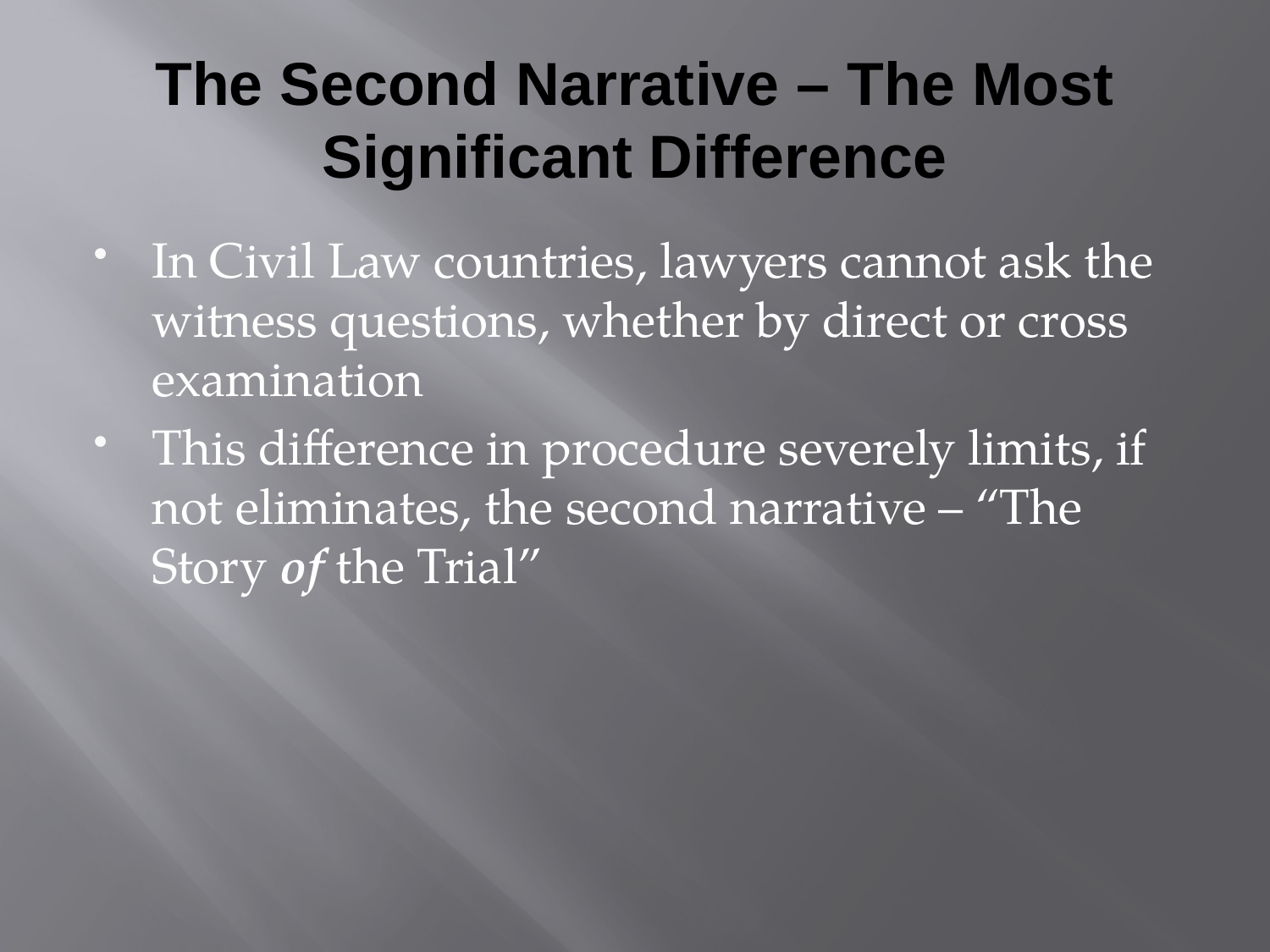

# The Second Narrative – The Most Significant Difference
In Civil Law countries, lawyers cannot ask the witness questions, whether by direct or cross examination
This difference in procedure severely limits, if not eliminates, the second narrative – “The Story of the Trial”